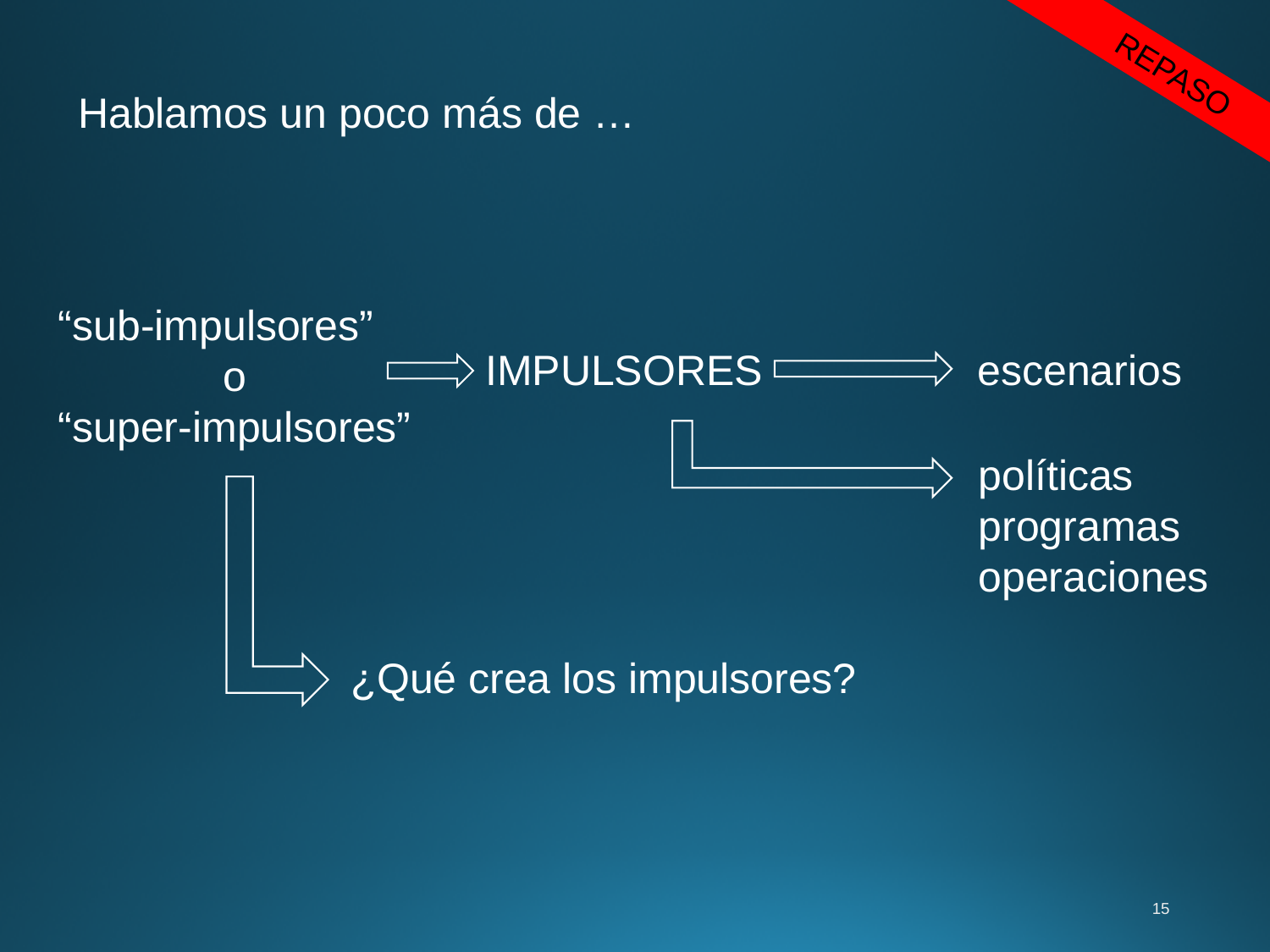

REPASO
Hablamos un poco más de …
“sub-impulsores”
o
“super-impulsores”

IMPULSORES
escenarios

políticas
programas
operaciones

¿Qué crea los impulsores?
15